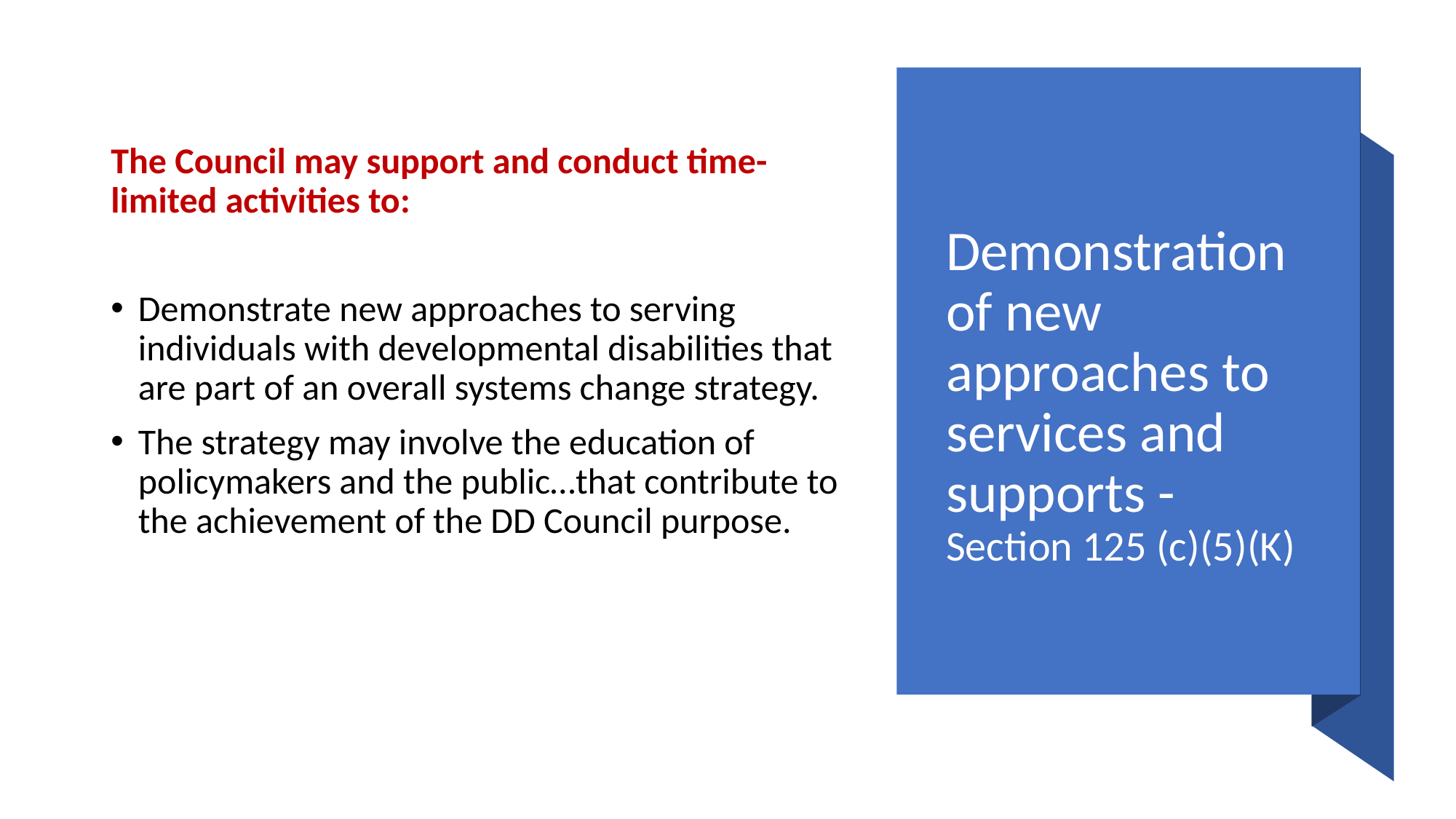

# Demonstration of new approaches to services and supports - Section 125 (c)(5)(K)
The Council may support and conduct time-limited activities to:

Demonstrate new approaches to serving individuals with developmental disabilities that are part of an overall systems change strategy.
The strategy may involve the education of policymakers and the public…that contribute to the achievement of the DD Council purpose.